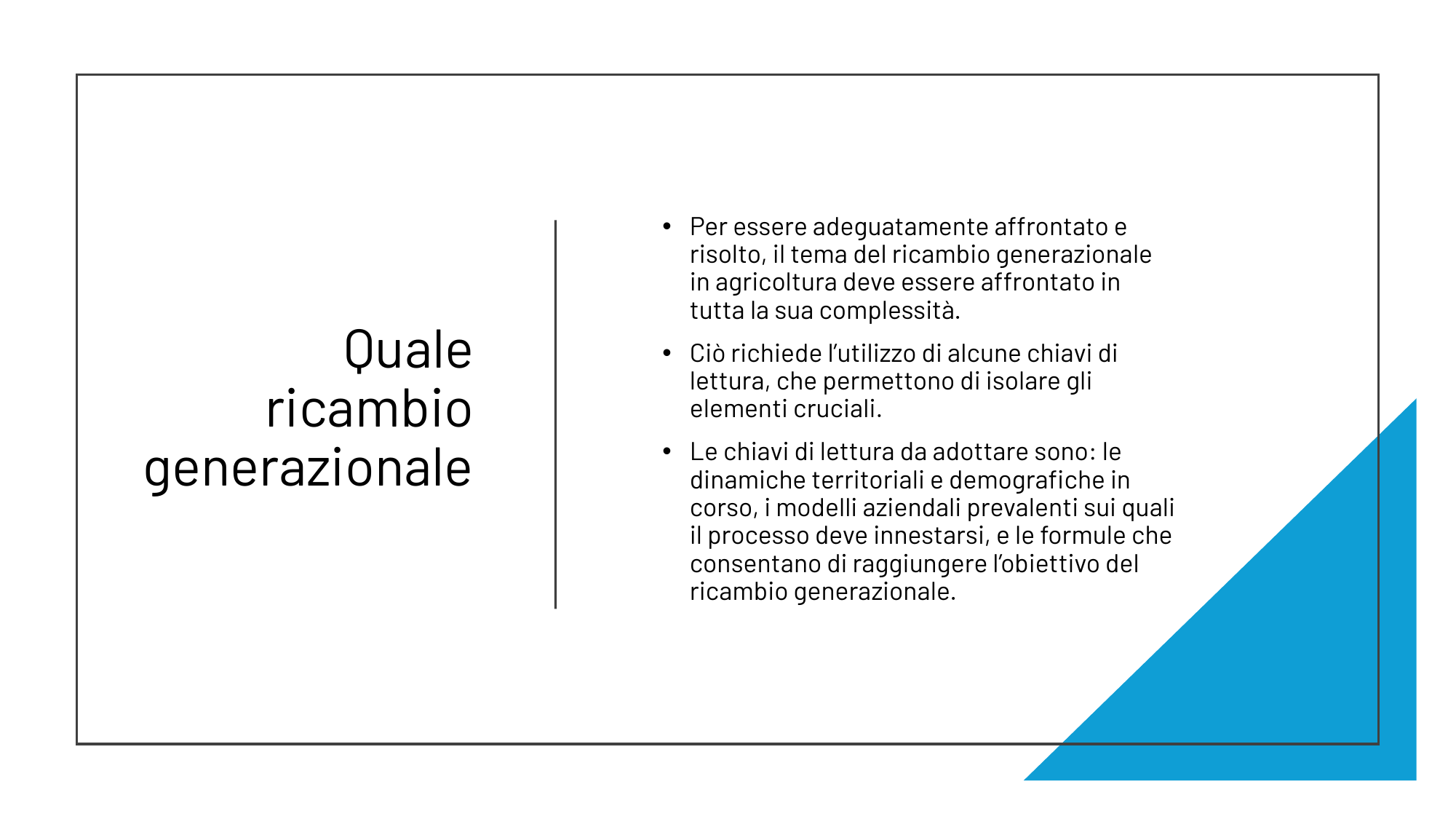

# Quale ricambio generazionale
Per essere adeguatamente affrontato e risolto, il tema del ricambio generazionale in agricoltura deve essere affrontato in tutta la sua complessità.
Ciò richiede l’utilizzo di alcune chiavi di lettura, che permettono di isolare gli elementi cruciali.
Le chiavi di lettura da adottare sono: le dinamiche territoriali e demografiche in corso, i modelli aziendali prevalenti sui quali il processo deve innestarsi, e le formule che consentano di raggiungere l’obiettivo del ricambio generazionale.